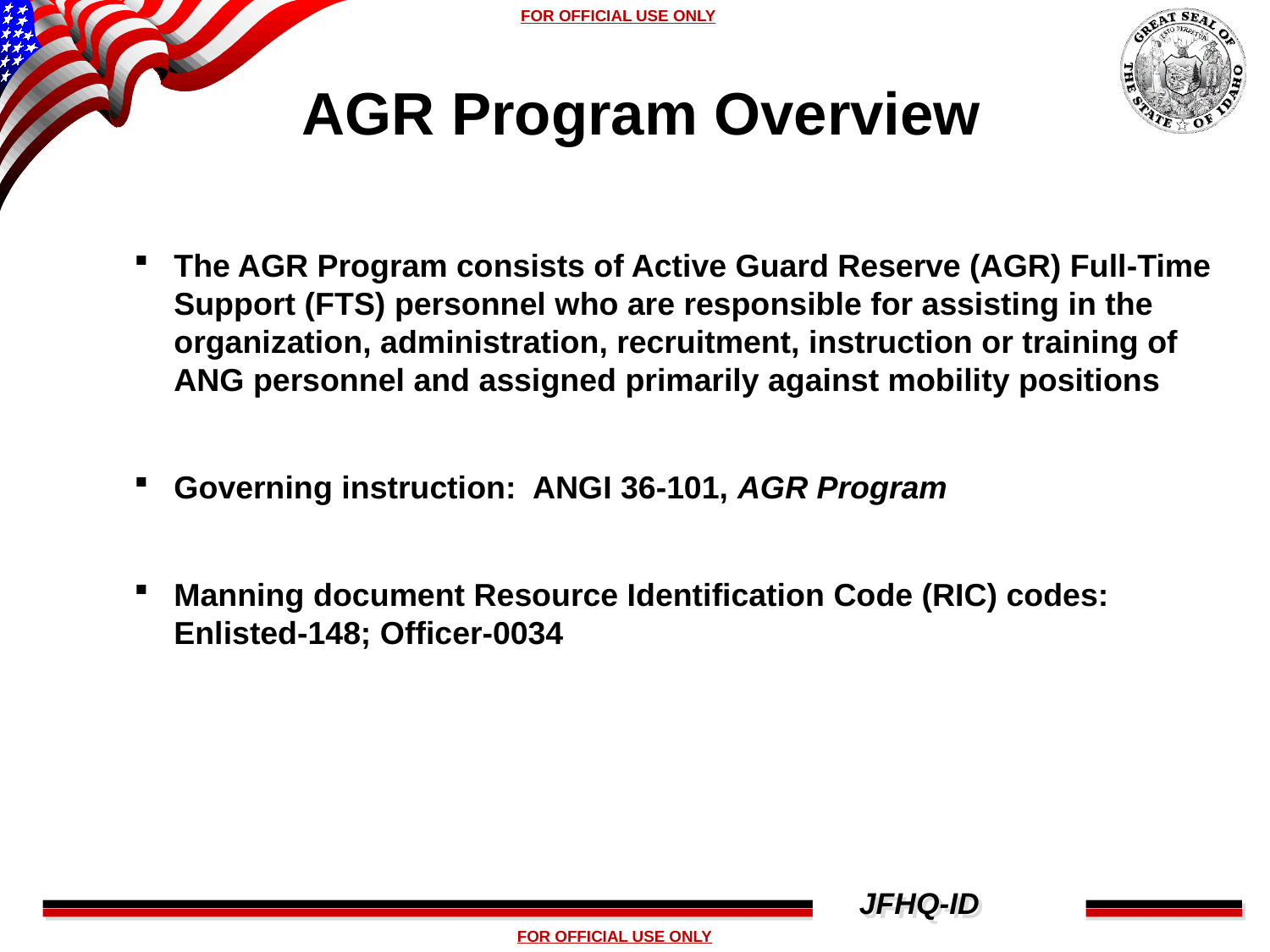

# AGR Program Overview
The AGR Program consists of Active Guard Reserve (AGR) Full-Time Support (FTS) personnel who are responsible for assisting in the organization, administration, recruitment, instruction or training of ANG personnel and assigned primarily against mobility positions

Governing instruction:  ANGI 36-101, AGR Program

Manning document Resource Identification Code (RIC) codes:  Enlisted-148; Officer-0034